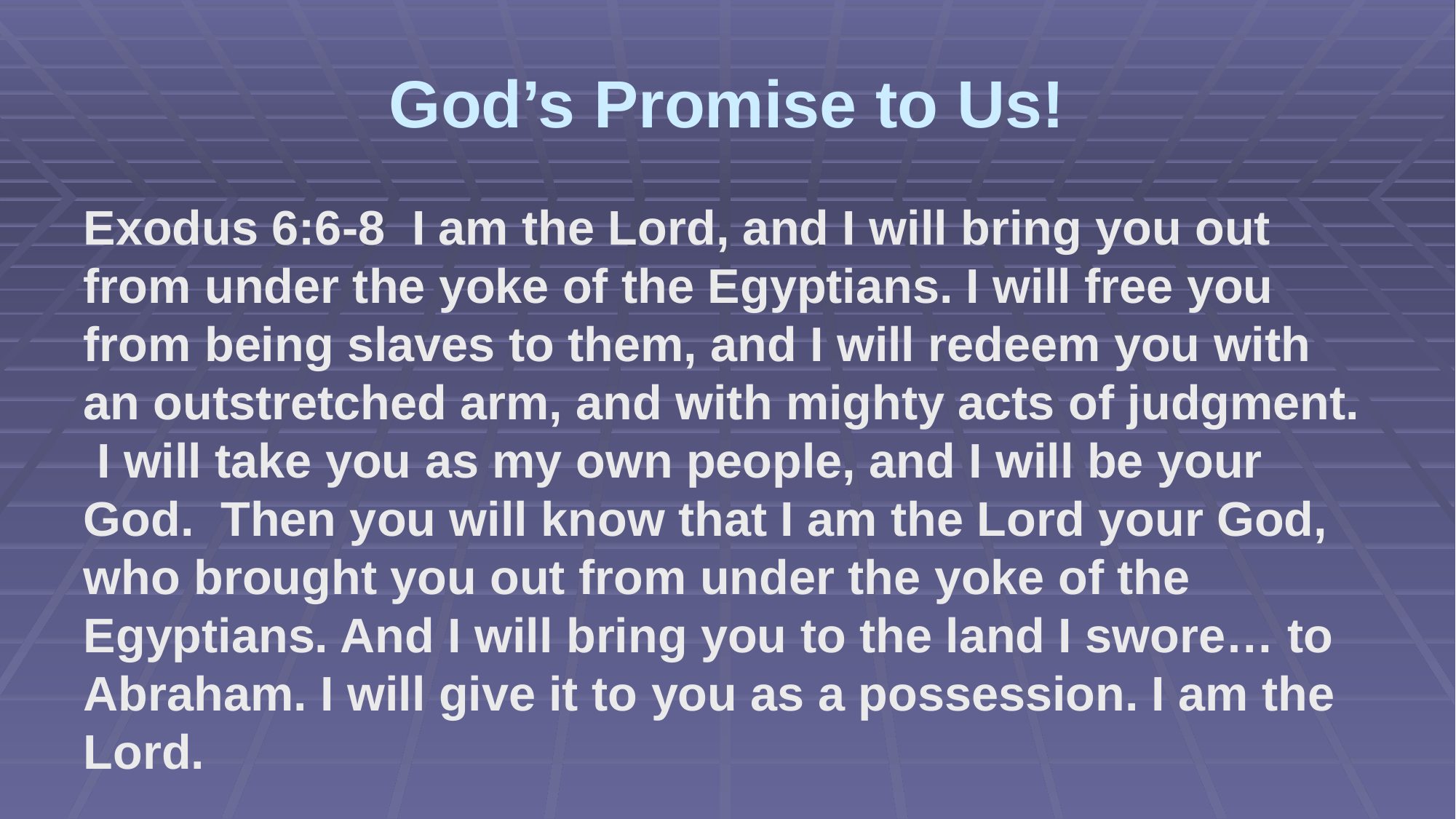

# God’s Promise to Us!
Exodus 6:6-8  I am the Lord, and I will bring you out from under the yoke of the Egyptians. I will free you from being slaves to them, and I will redeem you with an outstretched arm, and with mighty acts of judgment.  I will take you as my own people, and I will be your God.  Then you will know that I am the Lord your God, who brought you out from under the yoke of the Egyptians. And I will bring you to the land I swore… to Abraham. I will give it to you as a possession. I am the Lord.